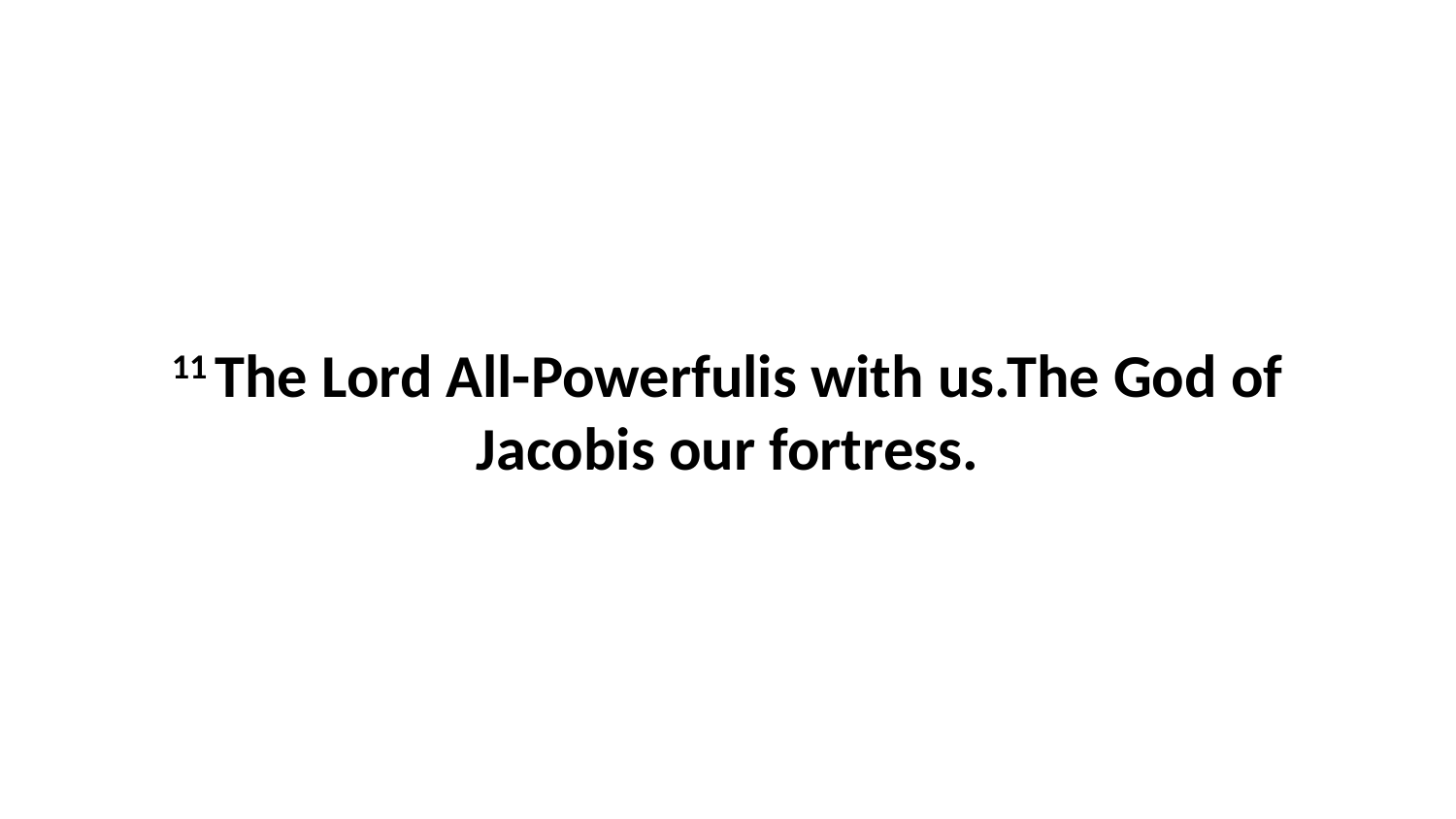

11 The Lord All-Powerfulis with us.The God of Jacobis our fortress.